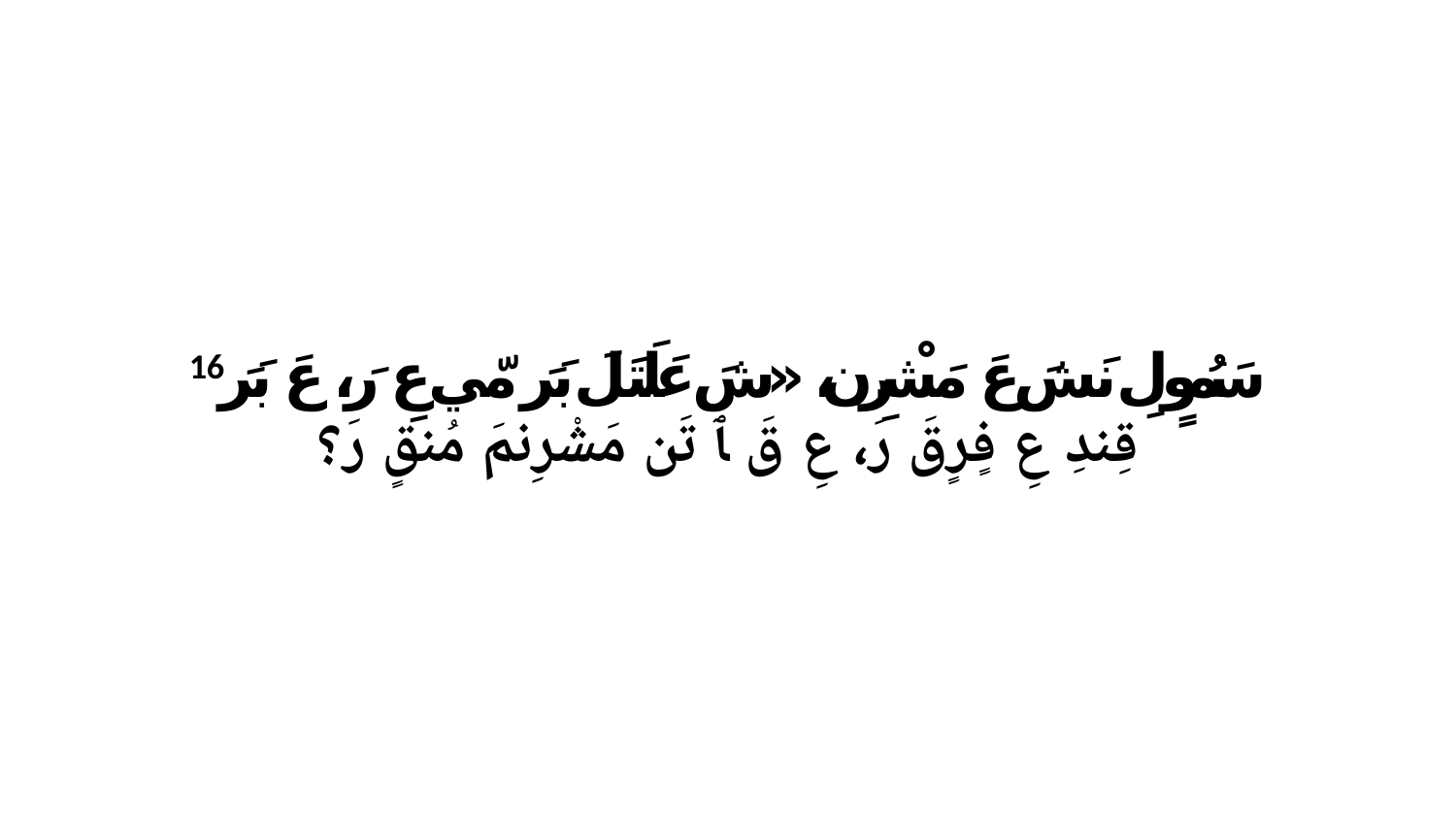

16 سَمُوٍلِ نَشَ عَ مَشْرِن، «شَ عَلَتَلَ بَرَ مّي عِ رَ، عَ بَرَ قِندِ عِ فٍرٍقَ رَ، عِ قَ ﭑ تَن مَشْرِنمَ مُنقٍ رَ؟